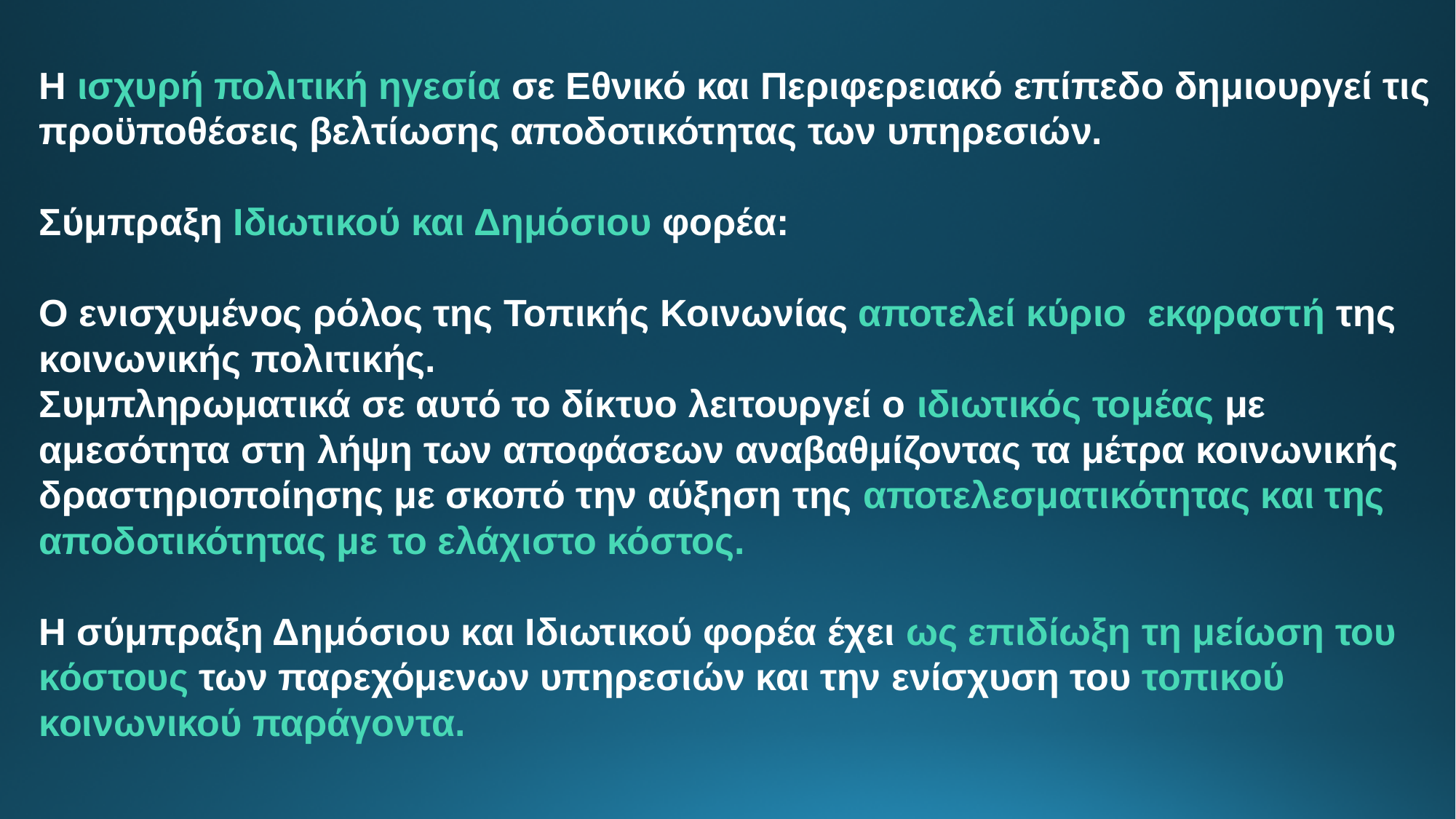

Η ισχυρή πολιτική ηγεσία σε Εθνικό και Περιφερειακό επίπεδο δημιουργεί τις προϋποθέσεις βελτίωσης αποδοτικότητας των υπηρεσιών.

Σύμπραξη Ιδιωτικού και Δημόσιου φορέα:

O ενισχυμένος ρόλος της Τοπικής Κοινωνίας αποτελεί κύριο  εκφραστή της κοινωνικής πολιτικής.
Συμπληρωματικά σε αυτό το δίκτυο λειτουργεί ο ιδιωτικός τομέας με αμεσότητα στη λήψη των αποφάσεων αναβαθμίζοντας τα μέτρα κοινωνικής δραστηριοποίησης με σκοπό την αύξηση της αποτελεσματικότητας και της αποδοτικότητας με το ελάχιστο κόστος.

Η σύμπραξη Δημόσιου και Ιδιωτικού φορέα έχει ως επιδίωξη τη μείωση του κόστους των παρεχόμενων υπηρεσιών και την ενίσχυση του τοπικού κοινωνικού παράγοντα.